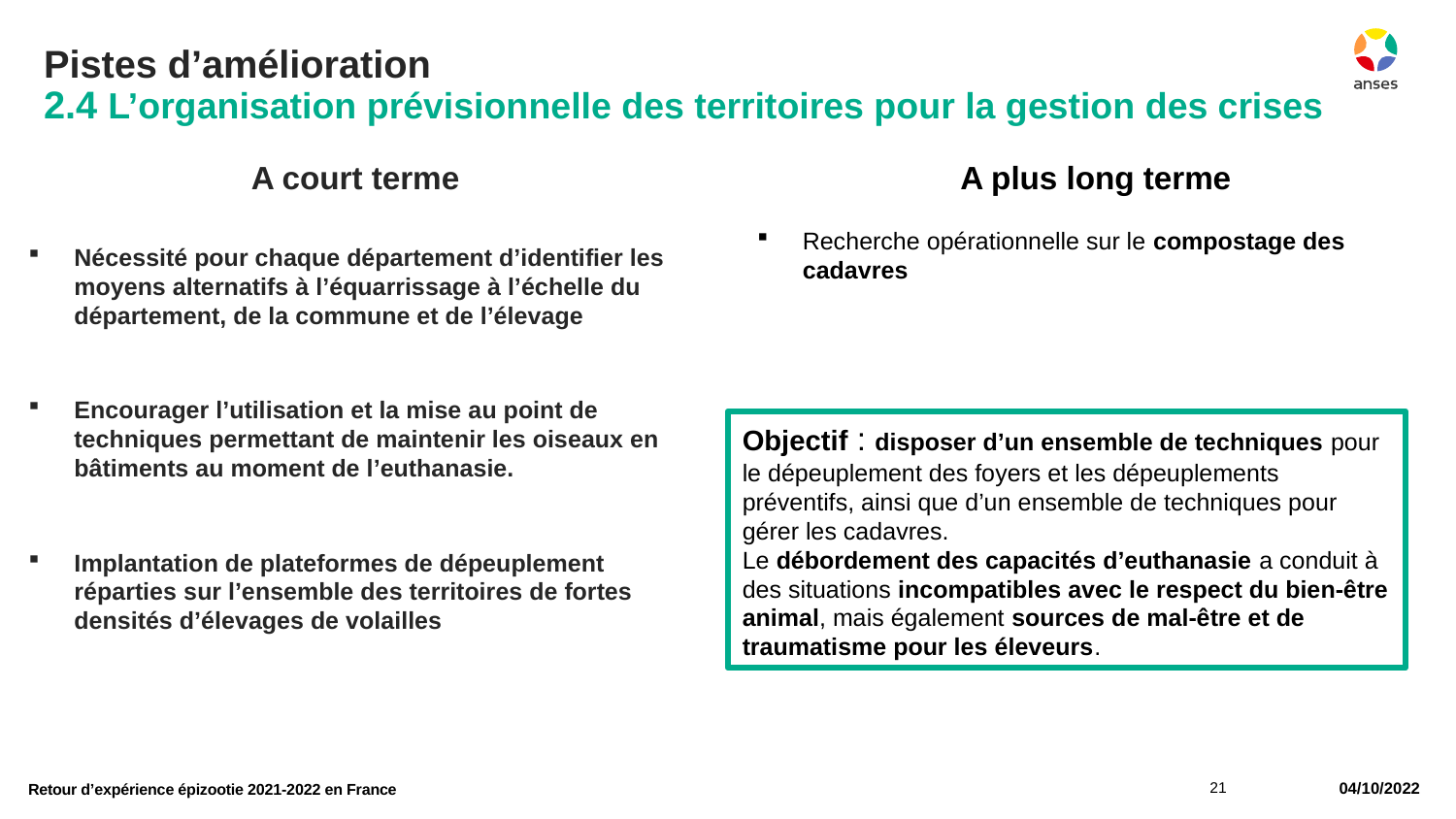

# Pistes d’amélioration 2.4 L’organisation prévisionnelle des territoires pour la gestion des crises
A court terme

Nécessité pour chaque département d’identifier les moyens alternatifs à l’équarrissage à l’échelle du département, de la commune et de l’élevage

Encourager l’utilisation et la mise au point de techniques permettant de maintenir les oiseaux en bâtiments au moment de l’euthanasie.

Implantation de plateformes de dépeuplement réparties sur l’ensemble des territoires de fortes densités d’élevages de volailles
A plus long terme

Recherche opérationnelle sur le compostage des cadavres
Objectif : disposer d’un ensemble de techniques pour le dépeuplement des foyers et les dépeuplements préventifs, ainsi que d’un ensemble de techniques pour gérer les cadavres.
Le débordement des capacités d’euthanasie a conduit à des situations incompatibles avec le respect du bien-être animal, mais également sources de mal-être et de traumatisme pour les éleveurs.
21
04/10/2022
Retour d’expérience épizootie 2021-2022 en France